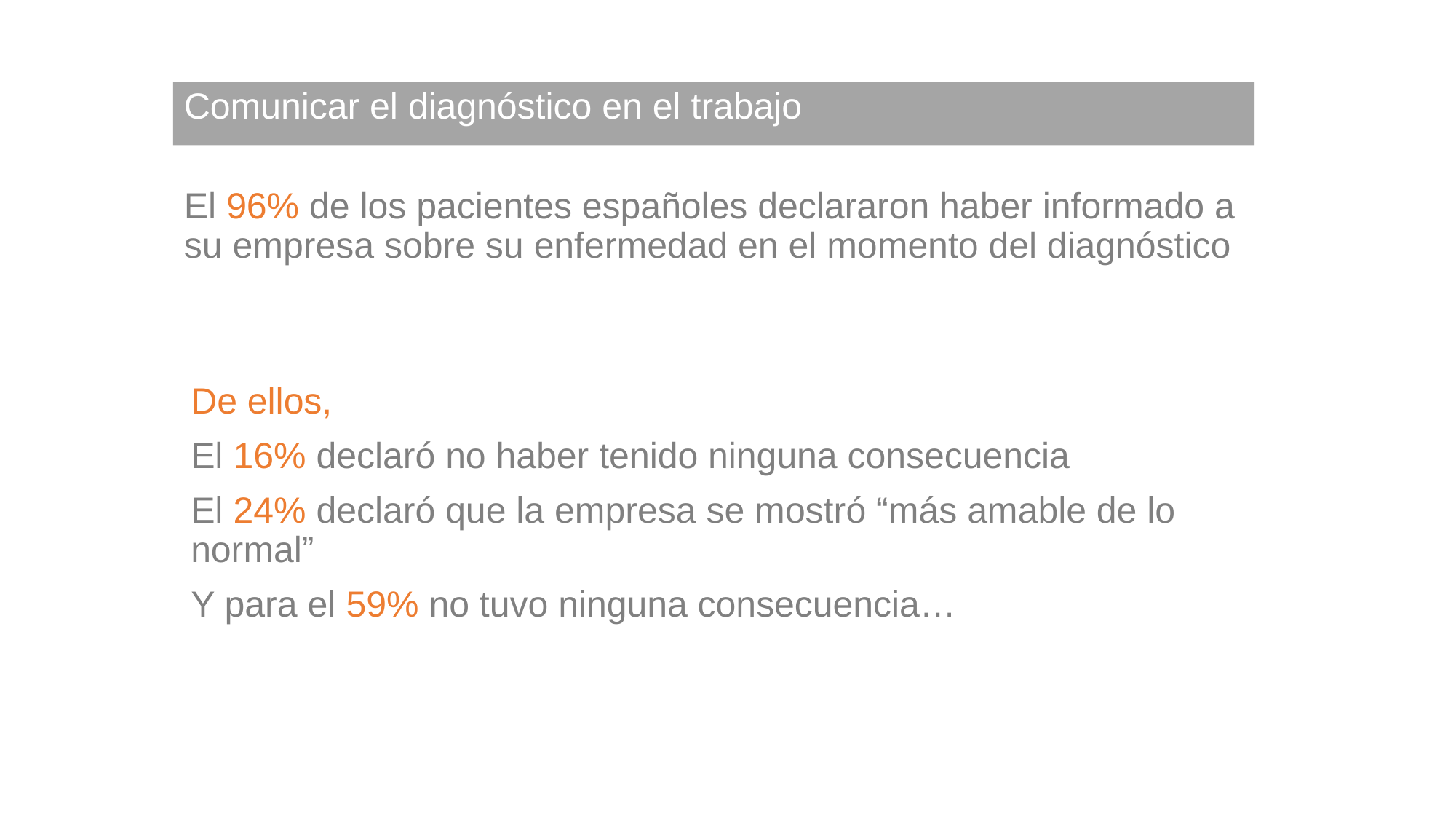

Comunicar el diagnóstico en el trabajo
El 96% de los pacientes españoles declararon haber informado a su empresa sobre su enfermedad en el momento del diagnóstico
De ellos,
El 16% declaró no haber tenido ninguna consecuencia
El 24% declaró que la empresa se mostró “más amable de lo normal”
Y para el 59% no tuvo ninguna consecuencia…